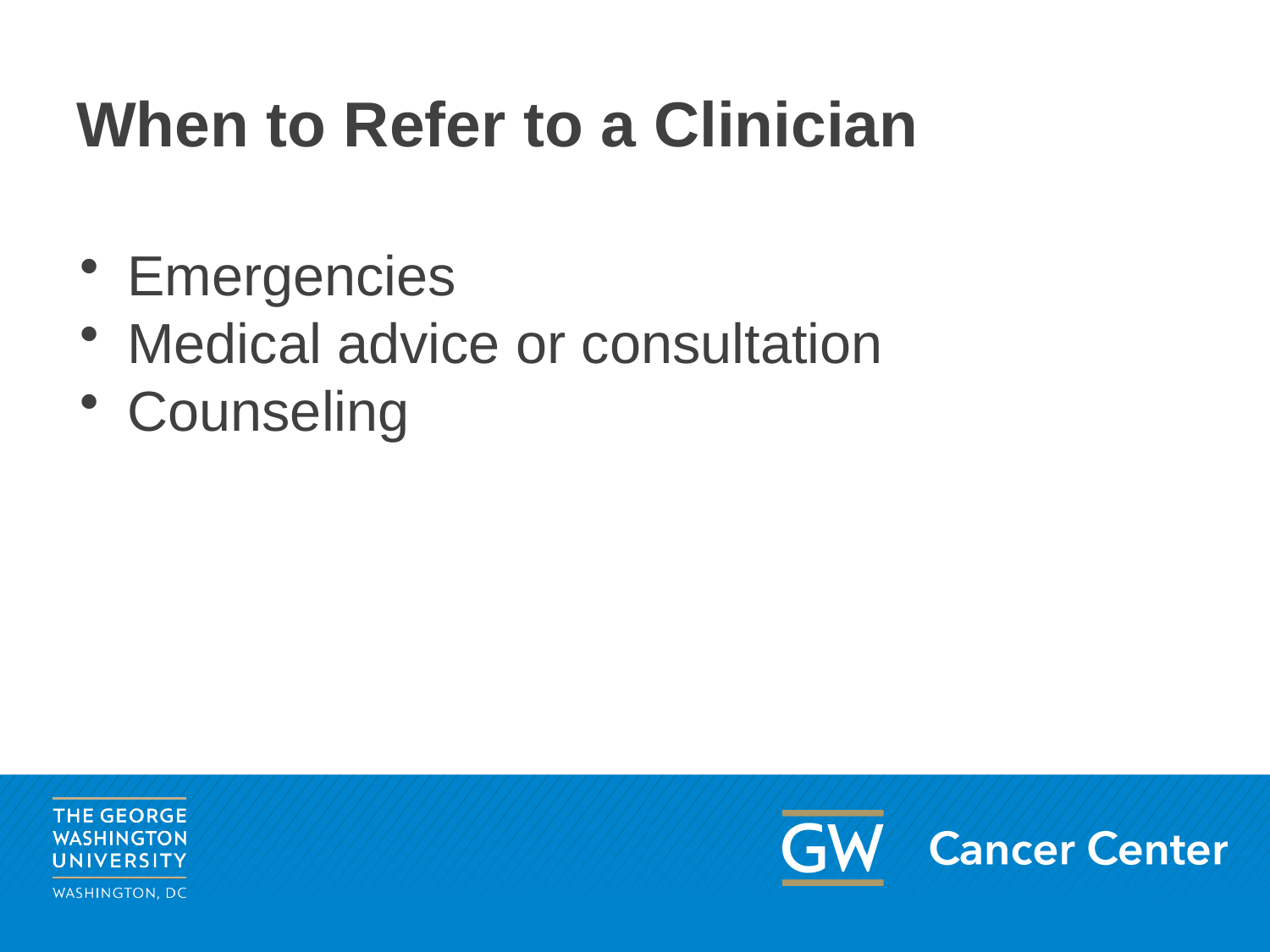

# When to Refer to a Clinician
Emergencies
Medical advice or consultation
Counseling